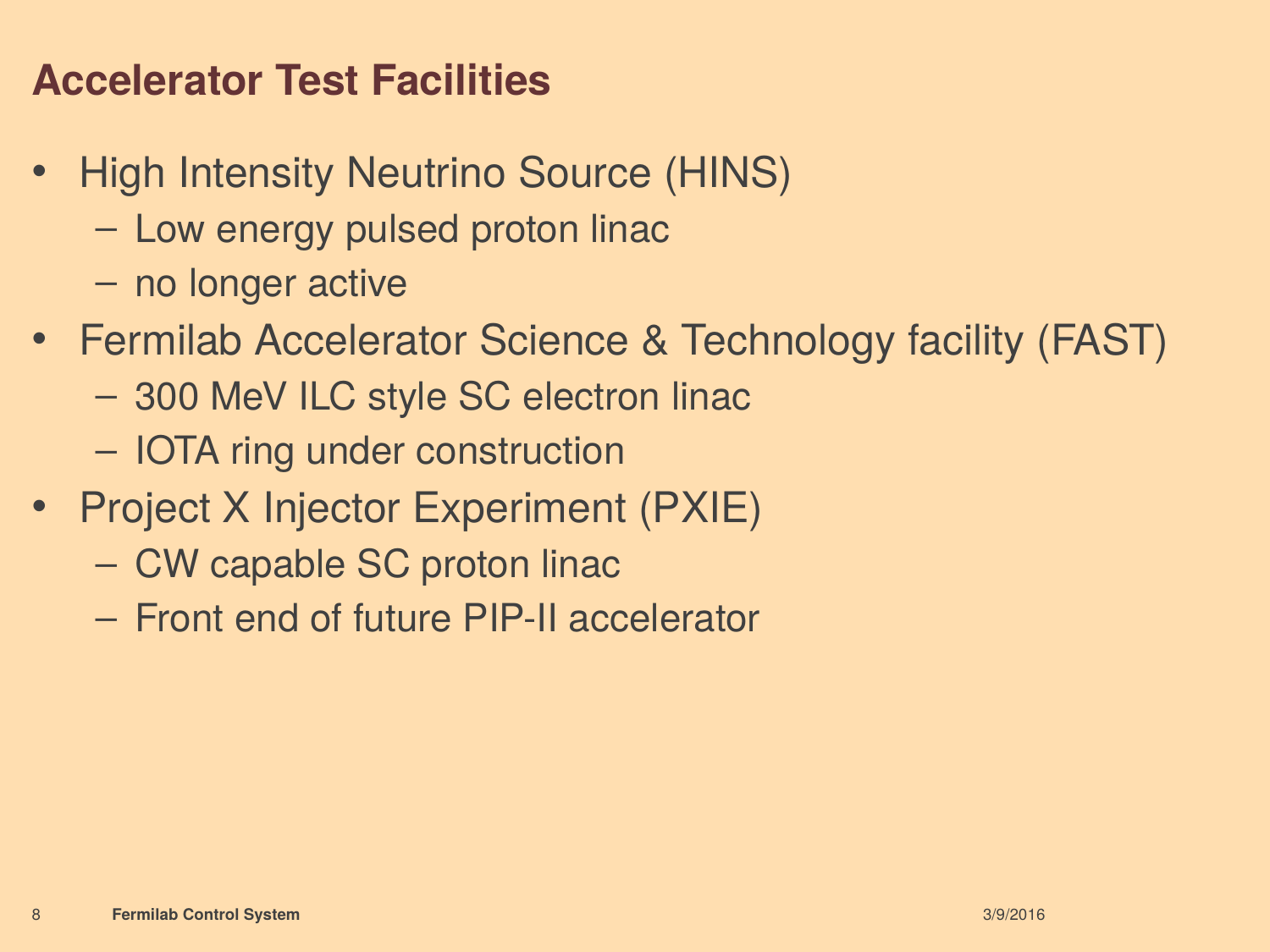

# Accelerator Test Facilities
High Intensity Neutrino Source (HINS)
Low energy pulsed proton linac
no longer active
Fermilab Accelerator Science & Technology facility (FAST)
300 MeV ILC style SC electron linac
IOTA ring under construction
Project X Injector Experiment (PXIE)
CW capable SC proton linac
Front end of future PIP-II accelerator

8
Fermilab Control System
3/9/2016